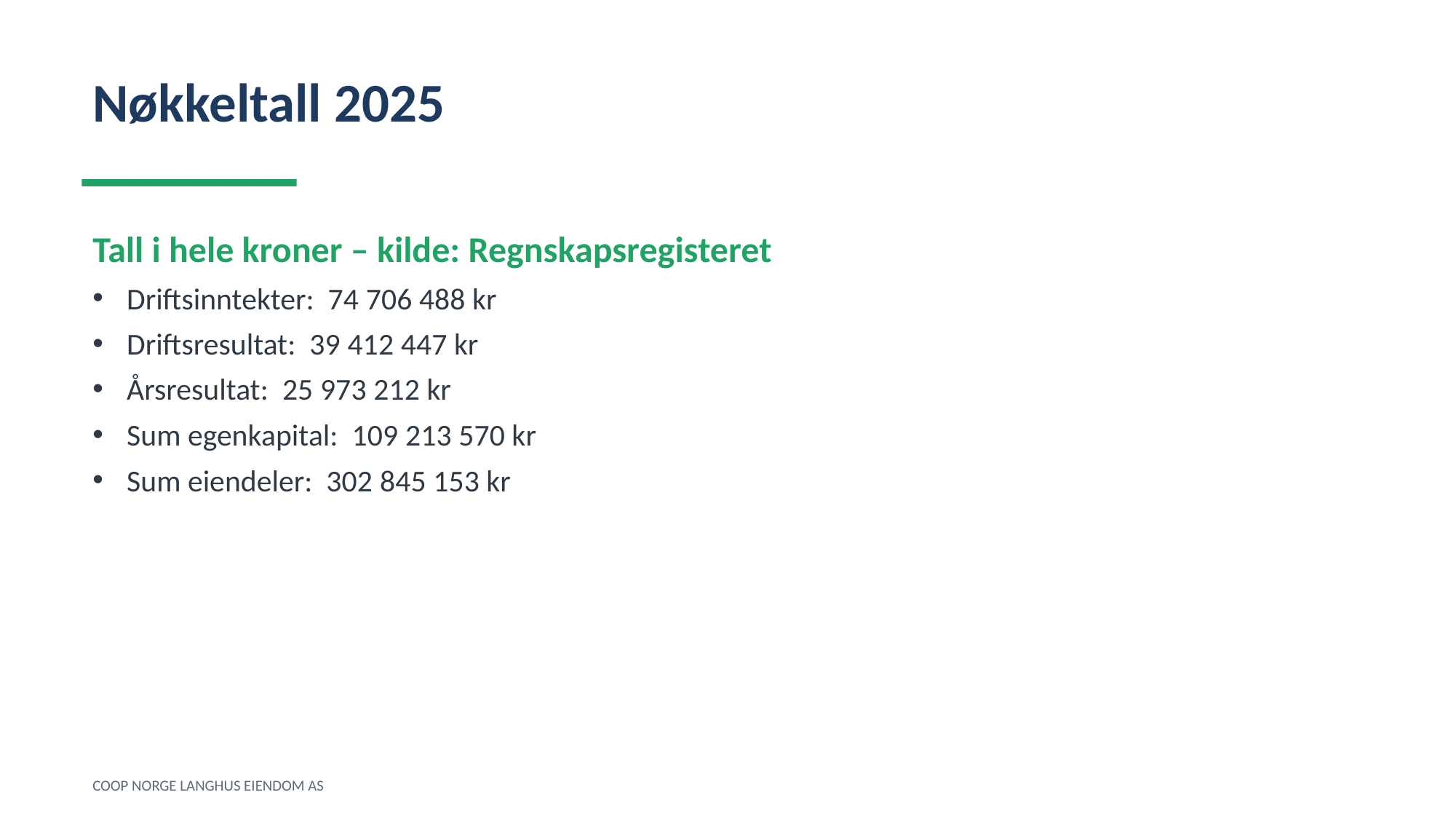

Nøkkeltall 2025

Tall i hele kroner – kilde: Regnskapsregisteret
Driftsinntekter:  74 706 488 kr
Driftsresultat:  39 412 447 kr
Årsresultat:  25 973 212 kr
Sum egenkapital:  109 213 570 kr
Sum eiendeler:  302 845 153 kr
COOP NORGE LANGHUS EIENDOM AS